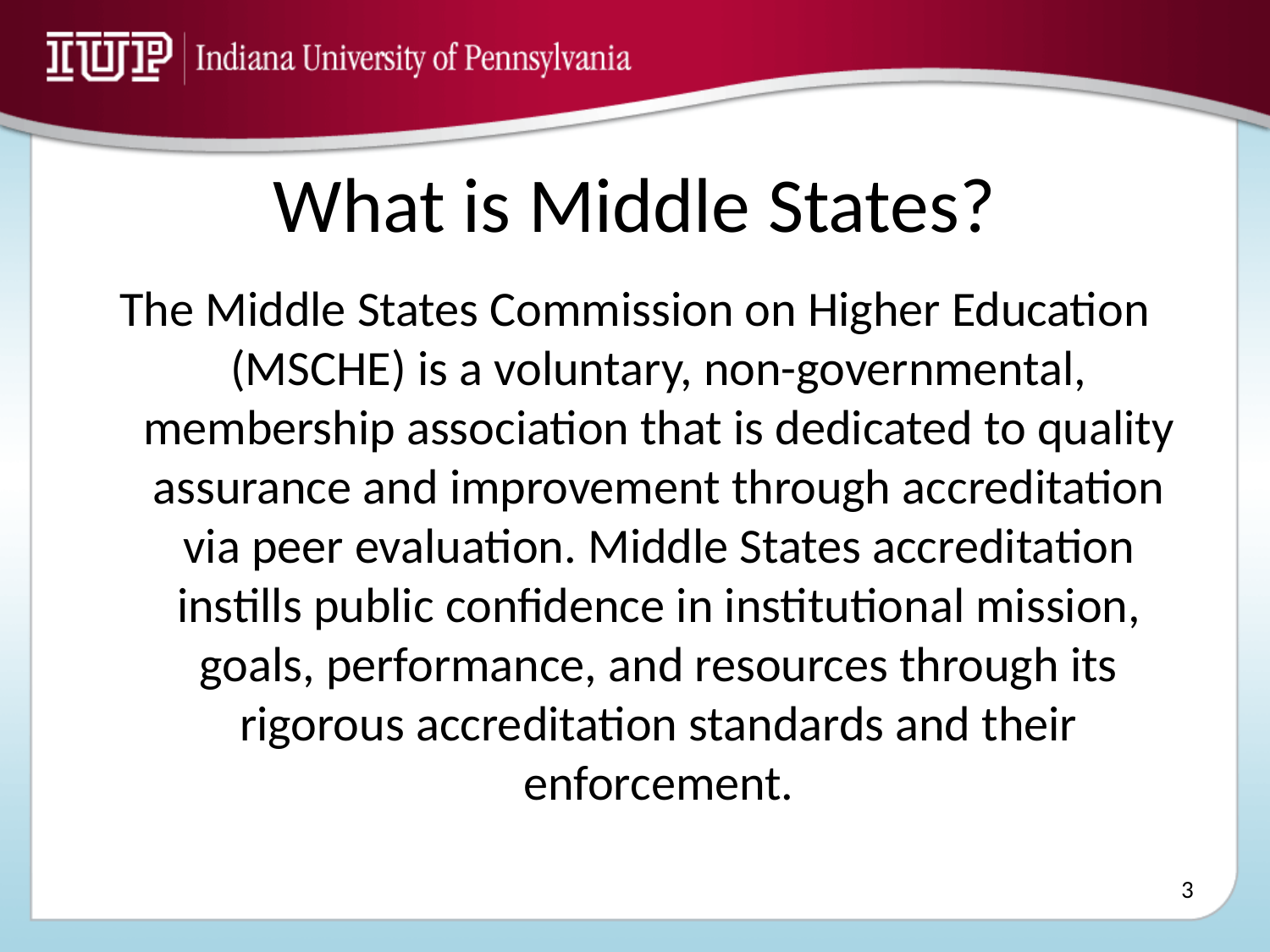

# What is Middle States?

The Middle States Commission on Higher Education (MSCHE) is a voluntary, non-governmental, membership association that is dedicated to quality assurance and improvement through accreditation via peer evaluation. Middle States accreditation instills public confidence in institutional mission, goals, performance, and resources through its rigorous accreditation standards and their enforcement.
3